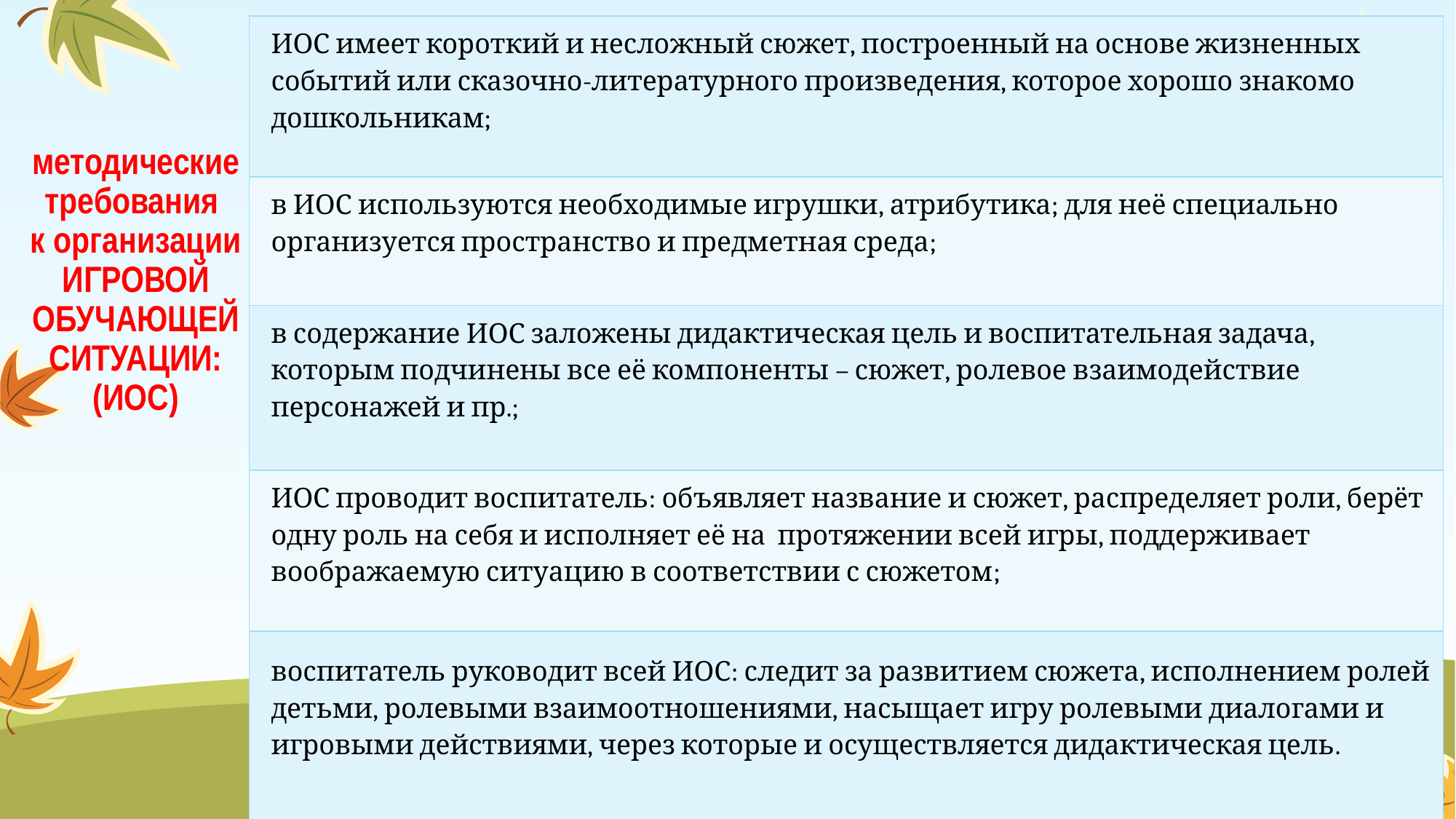

| ИОС имеет короткий и несложный сюжет, построенный на основе жизненных событий или сказочно-литературного произведения, которое хорошо знакомо дошкольникам; |
| --- |
| в ИОС используются необходимые игрушки, атрибутика; для неё специально организуется пространство и предметная среда; |
| в содержание ИОС заложены дидактическая цель и воспитательная задача, которым подчинены все её компоненты – сюжет, ролевое взаимодействие персонажей и пр.; |
| ИОС проводит воспитатель: объявляет название и сюжет, распределяет роли, берёт одну роль на себя и исполняет её на протяжении всей игры, поддерживает воображаемую ситуацию в соответствии с сюжетом; |
| воспитатель руководит всей ИОС: следит за развитием сюжета, исполнением ролей детьми, ролевыми взаимоотношениями, насыщает игру ролевыми диалогами и игровыми действиями, через которые и осуществляется дидактическая цель. |
# методические требования к организации ИГРОВОЙ ОБУЧАЮЩЕЙ СИТУАЦИИ: (ИОС)